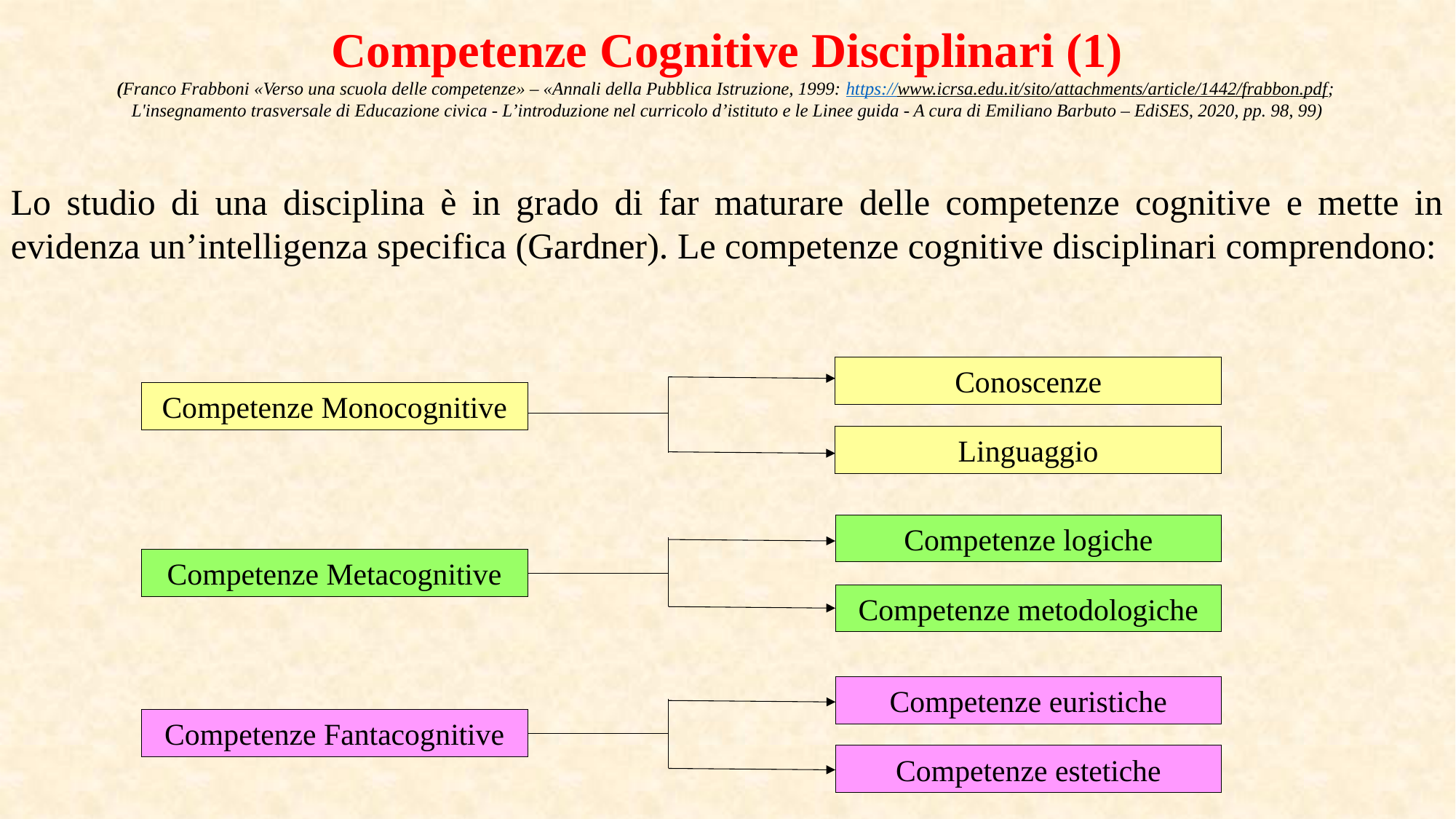

Competenze Cognitive Disciplinari (1)
(Franco Frabboni «Verso una scuola delle competenze» – «Annali della Pubblica Istruzione, 1999: https://www.icrsa.edu.it/sito/attachments/article/1442/frabbon.pdf;
L'insegnamento trasversale di Educazione civica - L’introduzione nel curricolo d’istituto e le Linee guida - A cura di Emiliano Barbuto – EdiSES, 2020, pp. 98, 99)

Lo studio di una disciplina è in grado di far maturare delle competenze cognitive e mette in evidenza un’intelligenza specifica (Gardner). Le competenze cognitive disciplinari comprendono:
Conoscenze
Competenze Monocognitive
Linguaggio
Competenze logiche
Competenze Metacognitive
Competenze metodologiche
Competenze euristiche
Competenze Fantacognitive
Competenze estetiche